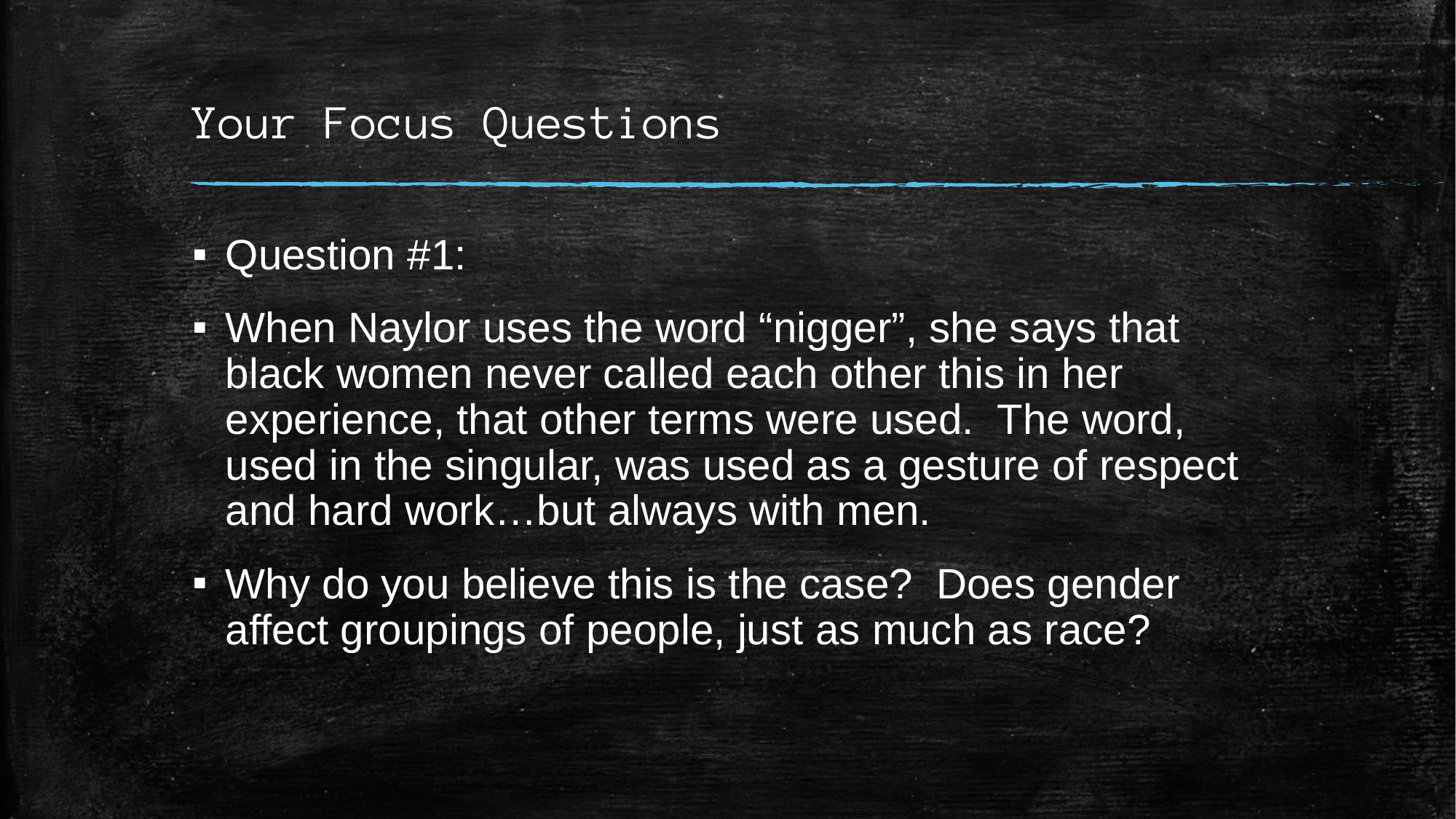

# Your Focus Questions
Question #1:
When Naylor uses the word “nigger”, she says that black women never called each other this in her experience, that other terms were used.  The word, used in the singular, was used as a gesture of respect and hard work…but always with men.
Why do you believe this is the case?  Does gender affect groupings of people, just as much as race?